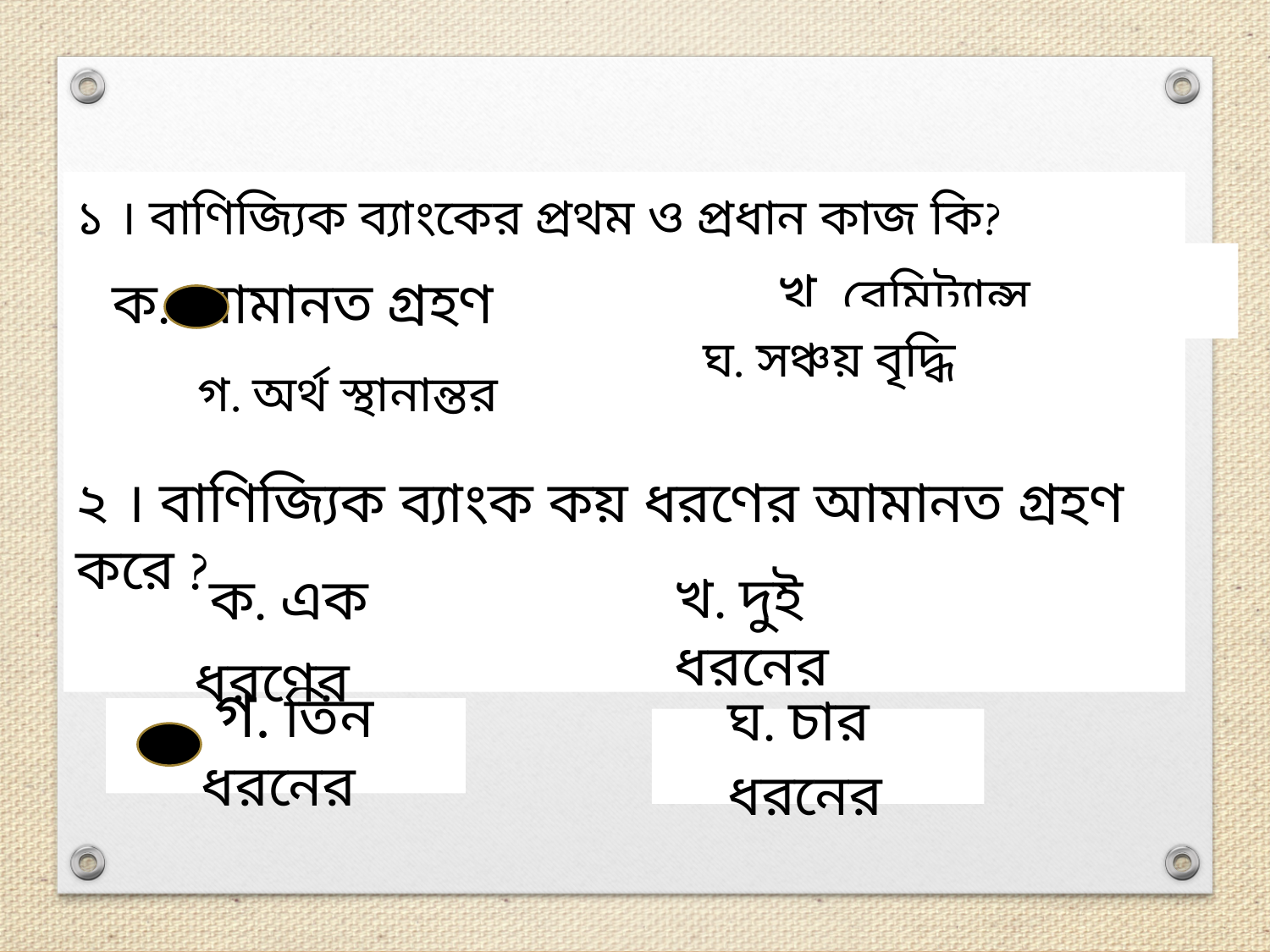

১ । বাণিজ্যিক ব্যাংকের প্রথম ও প্রধান কাজ কি?

২ । বাণিজ্যিক ব্যাংক কয় ধরণের আমানত গ্রহণ করে ?

খ. রেমিট্যান্স
 ক. আমানত গ্রহণ

ঘ. সঞ্চয় বৃদ্ধি
 গ. অর্থ স্থানান্তর
খ. দুই ধরনের
ক. এক ধরণের
 গ. তিন ধরনের
ঘ. চার ধরনের